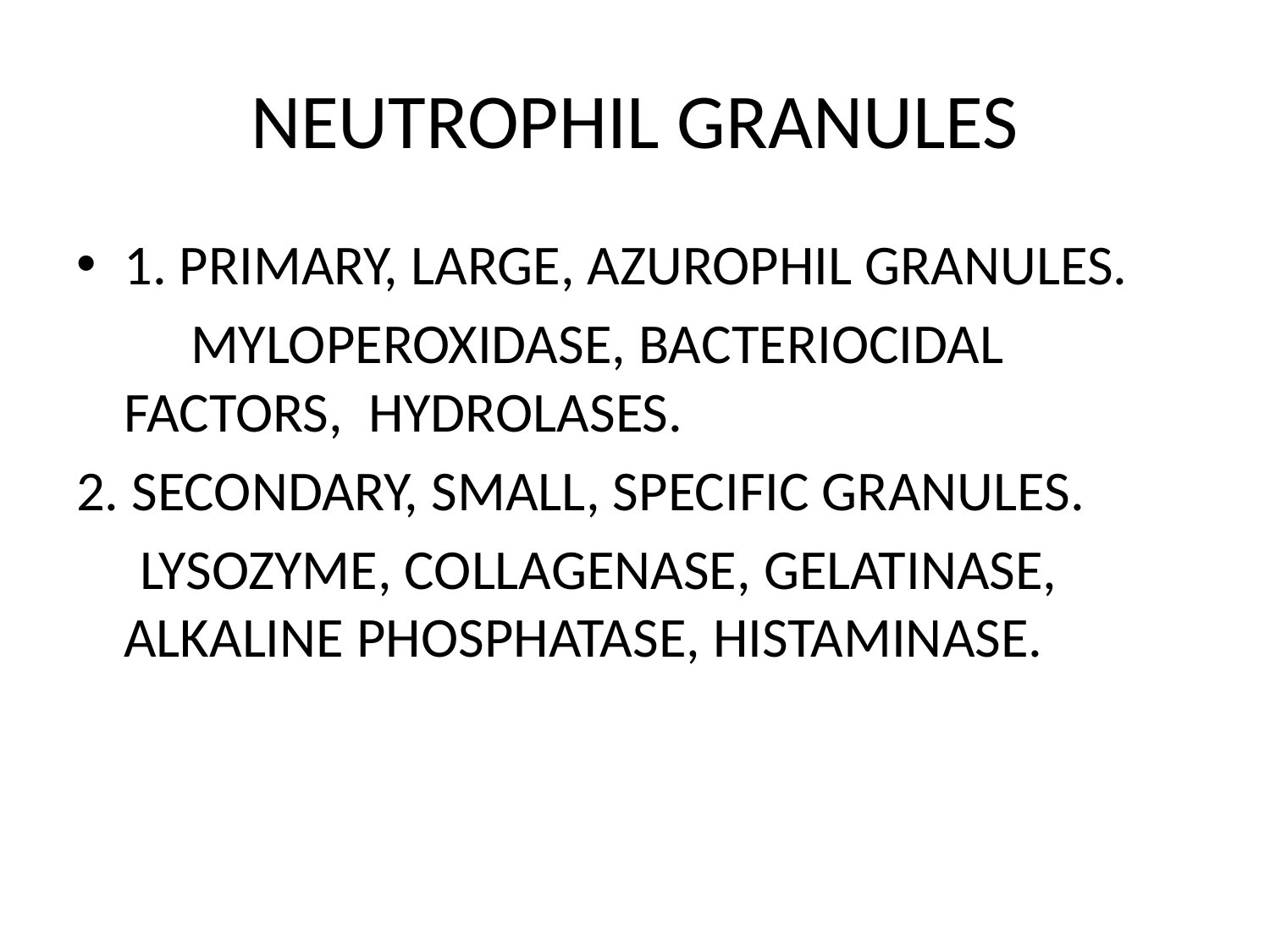

# NEUTROPHIL GRANULES
1. PRIMARY, LARGE, AZUROPHIL GRANULES.
         MYLOPEROXIDASE, BACTERIOCIDAL FACTORS,  HYDROLASES.
2. SECONDARY, SMALL, SPECIFIC GRANULES.
     LYSOZYME, COLLAGENASE, GELATINASE, ALKALINE PHOSPHATASE, HISTAMINASE.